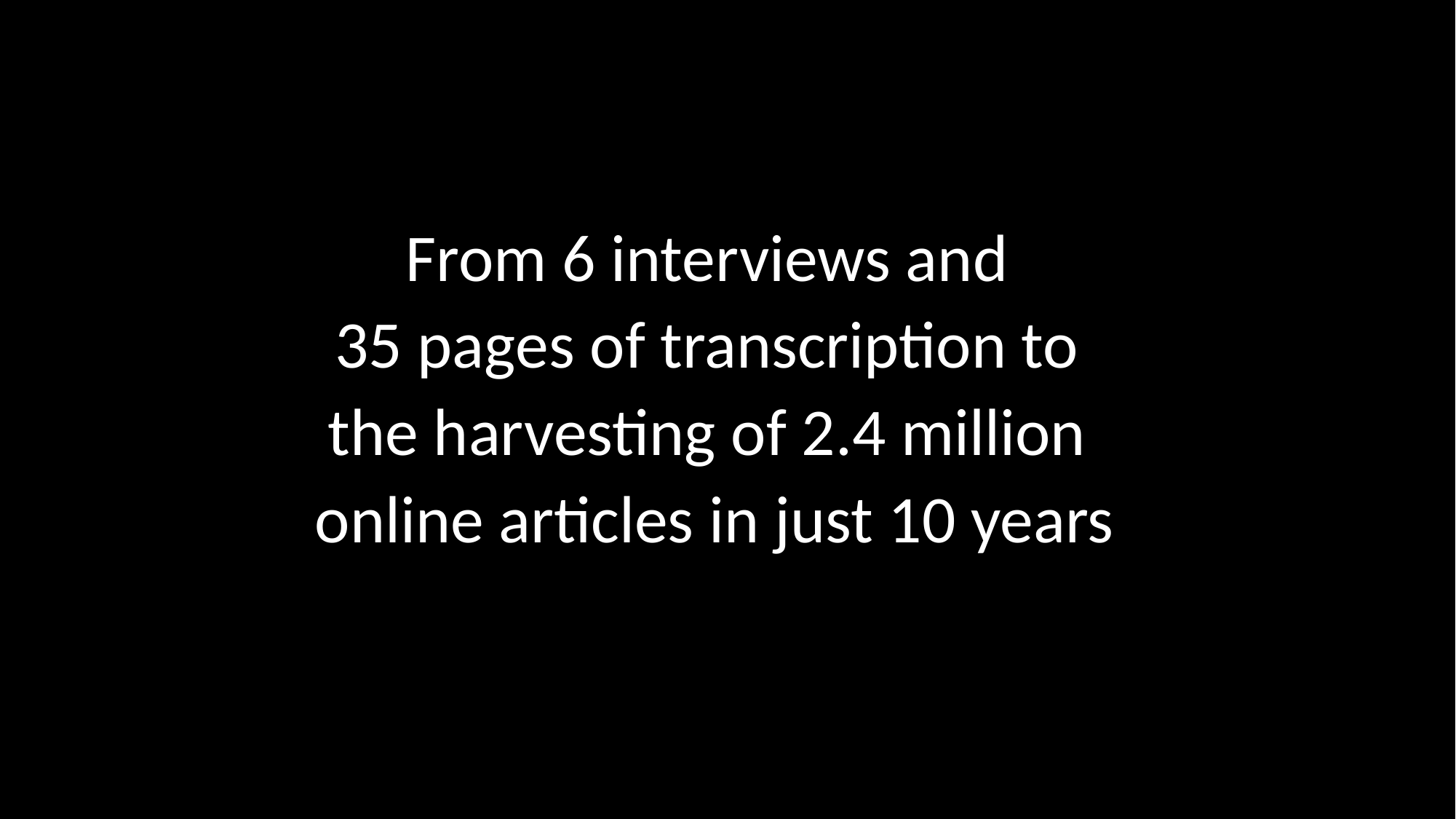

#
From 6 interviews and
35 pages of transcription to
the harvesting of 2.4 million
online articles in just 10 years